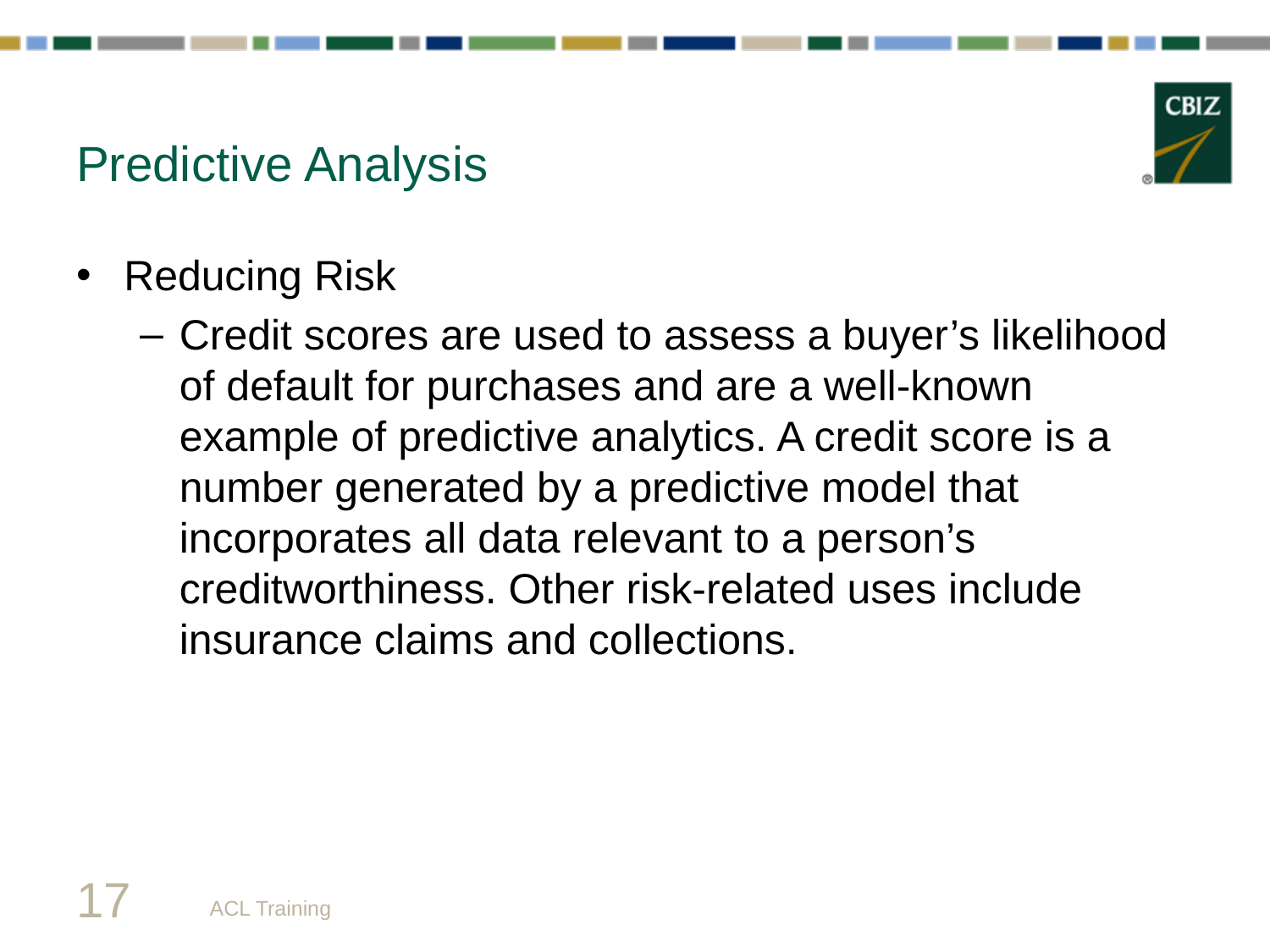

# Predictive Analysis
Reducing Risk
Credit scores are used to assess a buyer’s likelihood of default for purchases and are a well-known example of predictive analytics. A credit score is a number generated by a predictive model that incorporates all data relevant to a person’s creditworthiness. Other risk-related uses include insurance claims and collections.
17
ACL Training